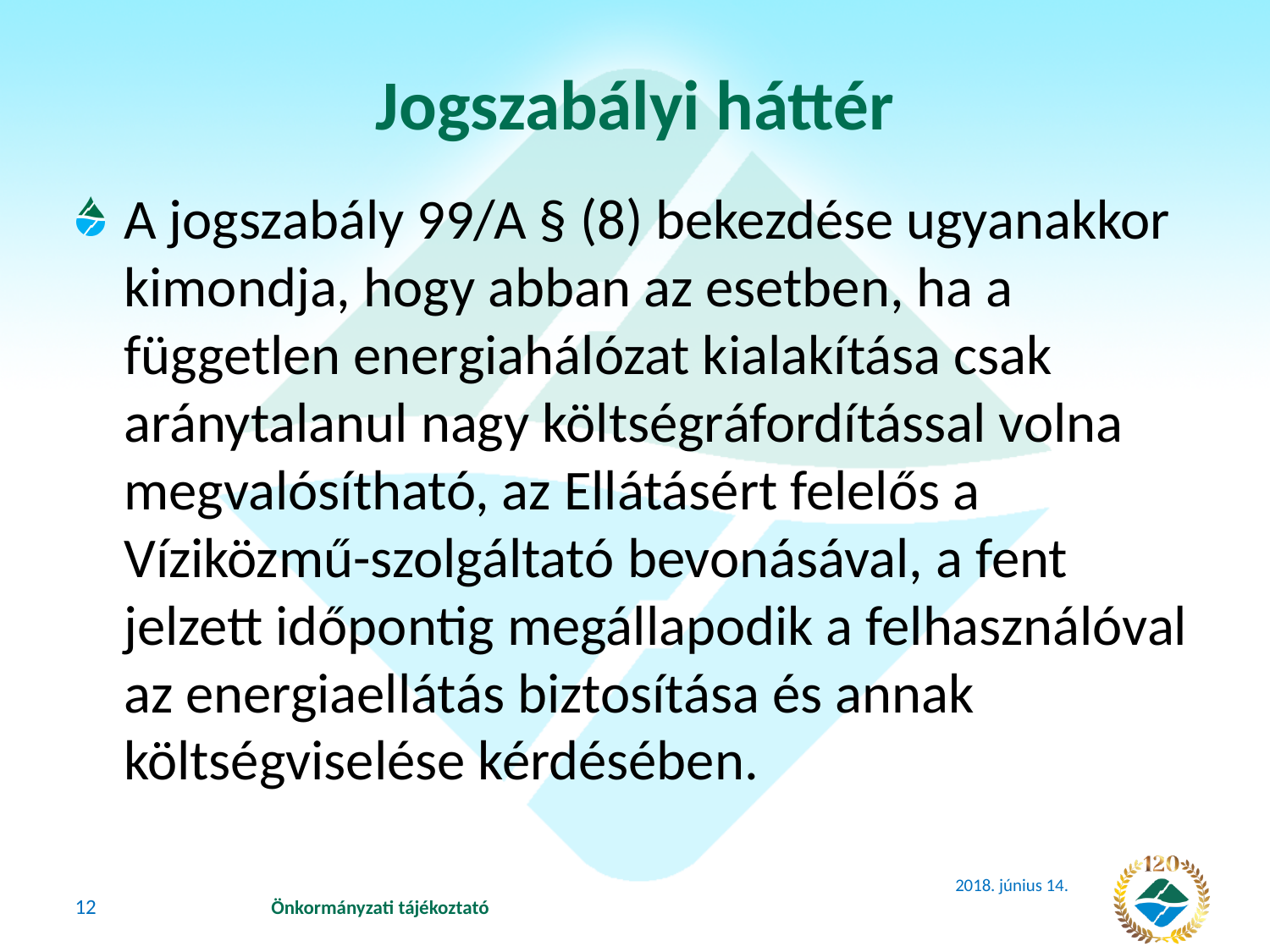

# Jogszabályi háttér
A jogszabály 99/A § (8) bekezdése ugyanakkor kimondja, hogy abban az esetben, ha a független energiahálózat kialakítása csak aránytalanul nagy költségráfordítással volna megvalósítható, az Ellátásért felelős a Víziközmű-szolgáltató bevonásával, a fent jelzett időpontig megállapodik a felhasználóval az energiaellátás biztosítása és annak költségviselése kérdésében.

2018. június 14.
12
Önkormányzati tájékoztató